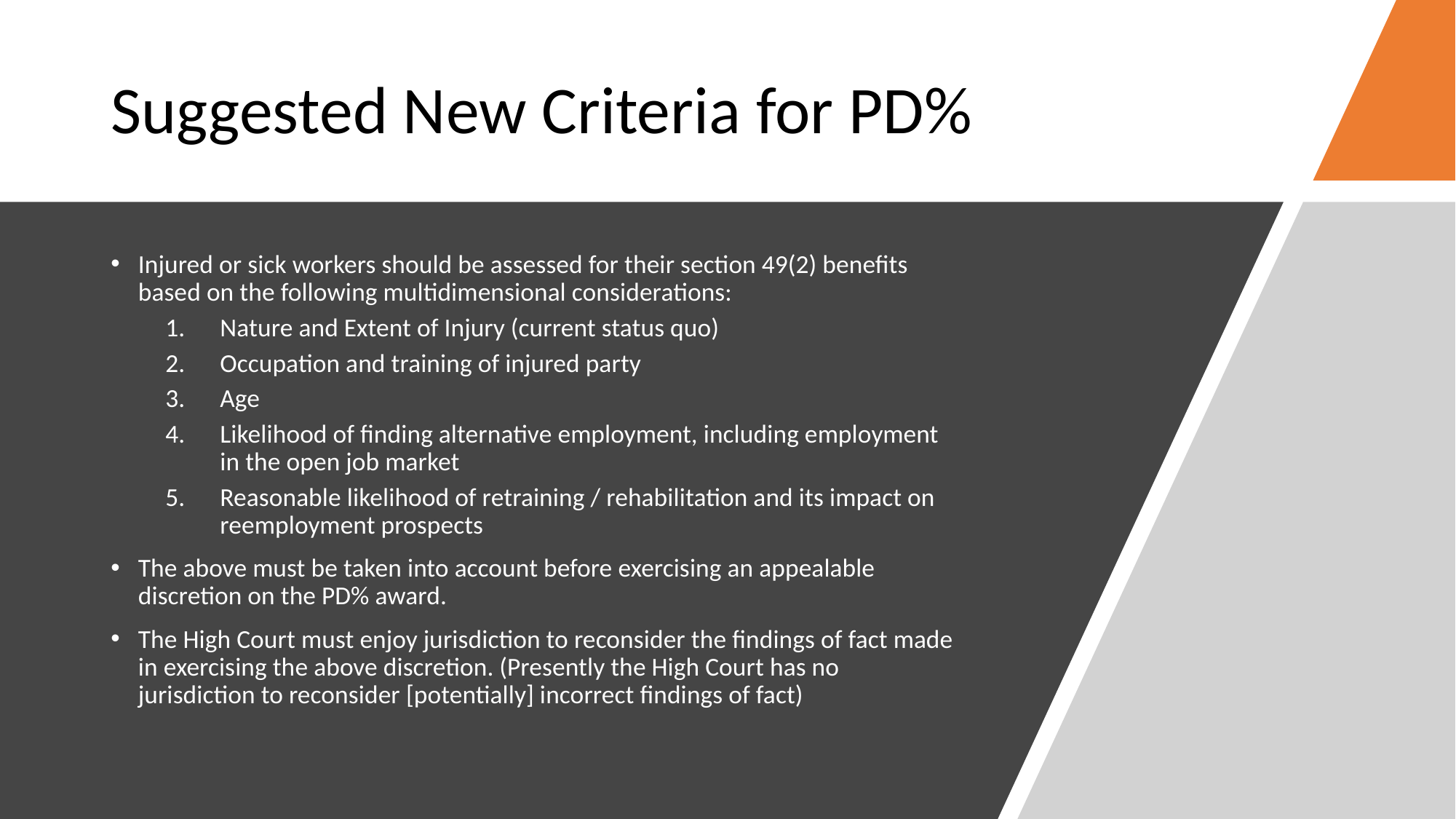

# Suggested New Criteria for PD%

Injured or sick workers should be assessed for their section 49(2) benefits based on the following multidimensional considerations:
Nature and Extent of Injury (current status quo)
Occupation and training of injured party
Age
Likelihood of finding alternative employment, including employment in the open job market
Reasonable likelihood of retraining / rehabilitation and its impact on reemployment prospects
The above must be taken into account before exercising an appealable discretion on the PD% award.
The High Court must enjoy jurisdiction to reconsider the findings of fact made in exercising the above discretion. (Presently the High Court has no jurisdiction to reconsider [potentially] incorrect findings of fact)